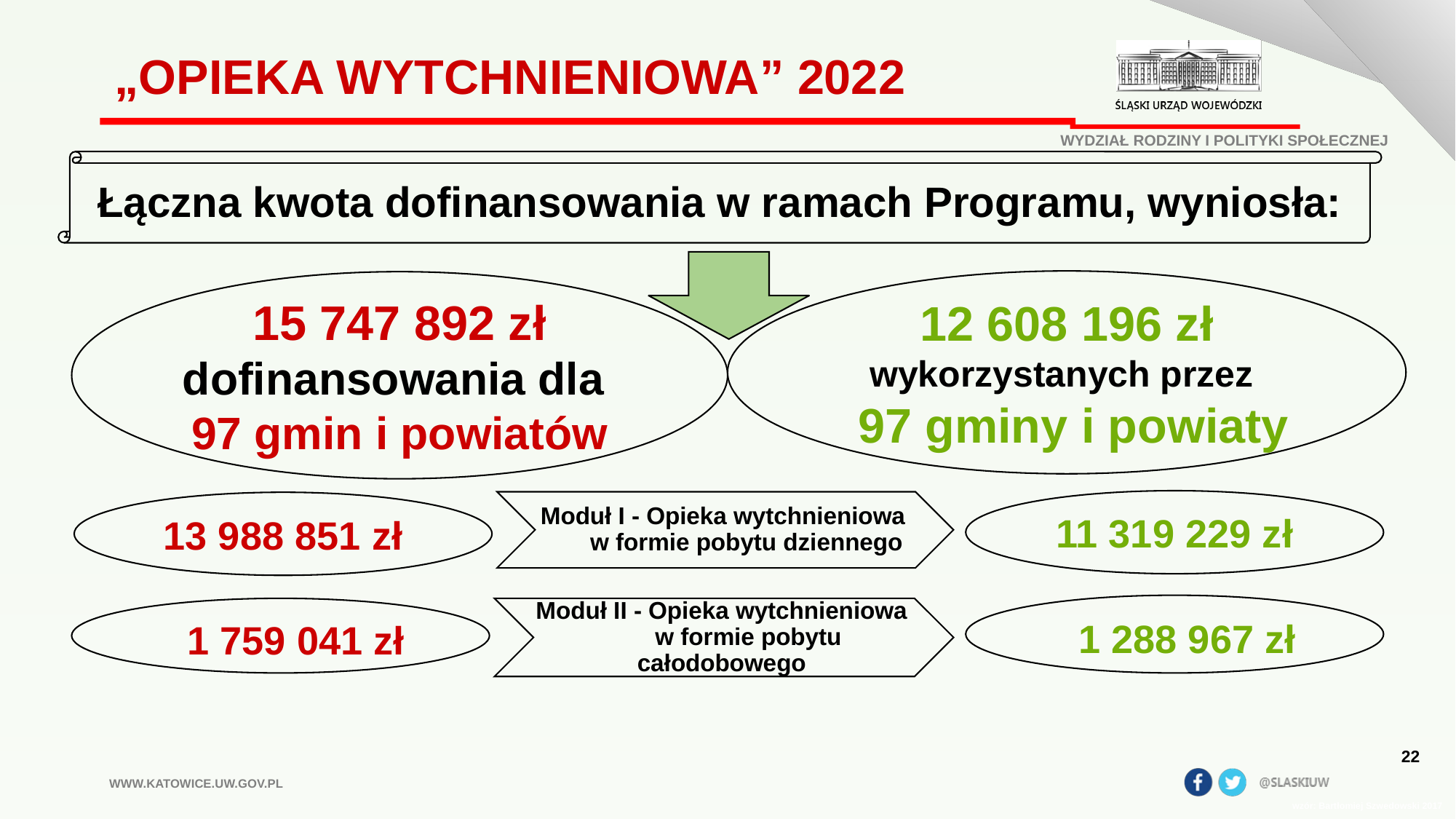

# „Opieka wytchnieniowa” 2022
WYDZIAŁ RODZINY I POLITYKI SPOŁECZNEJ
Łączna kwota dofinansowania w ramach Programu, wyniosła:

12 608 196 zł wykorzystanych przez
 97 gminy i powiaty
15 747 892 zł
dofinansowania dla
97 gmin i powiatów
Moduł I - Opieka wytchnieniowa         w formie pobytu dziennego
11 319 229 zł
13 988 851 zł
    1 288 967 zł
    1 759 041 zł

Moduł II - Opieka wytchnieniowa         w formie pobytu całodobowego
22